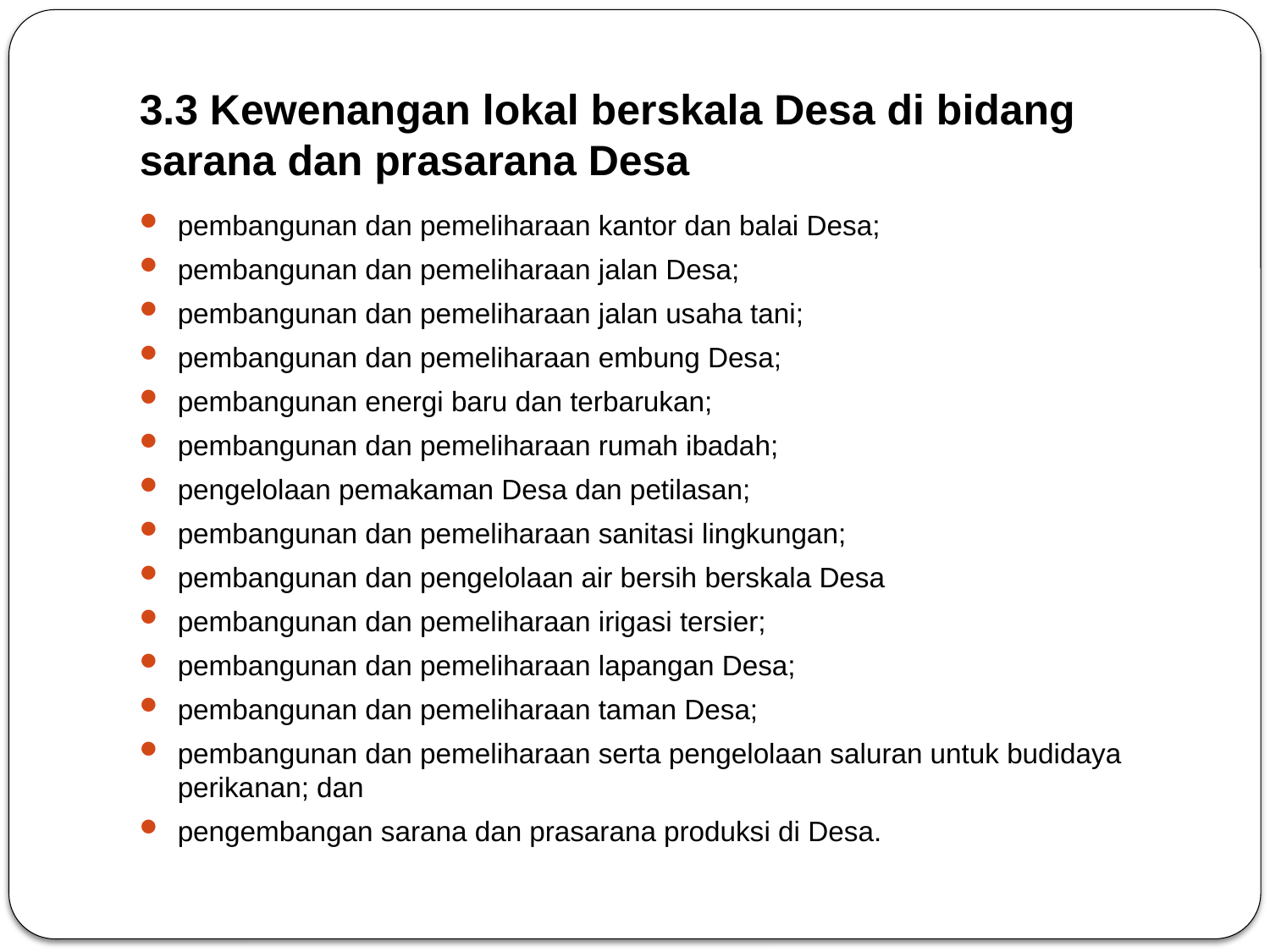

# 3.3 Kewenangan lokal berskala Desa di bidang sarana dan prasarana Desa
pembangunan dan pemeliharaan kantor dan balai Desa;
pembangunan dan pemeliharaan jalan Desa;
pembangunan dan pemeliharaan jalan usaha tani;
pembangunan dan pemeliharaan embung Desa;
pembangunan energi baru dan terbarukan;
pembangunan dan pemeliharaan rumah ibadah;
pengelolaan pemakaman Desa dan petilasan;
pembangunan dan pemeliharaan sanitasi lingkungan;
pembangunan dan pengelolaan air bersih berskala Desa
pembangunan dan pemeliharaan irigasi tersier;
pembangunan dan pemeliharaan lapangan Desa;
pembangunan dan pemeliharaan taman Desa;
pembangunan dan pemeliharaan serta pengelolaan saluran untuk budidaya perikanan; dan
pengembangan sarana dan prasarana produksi di Desa.